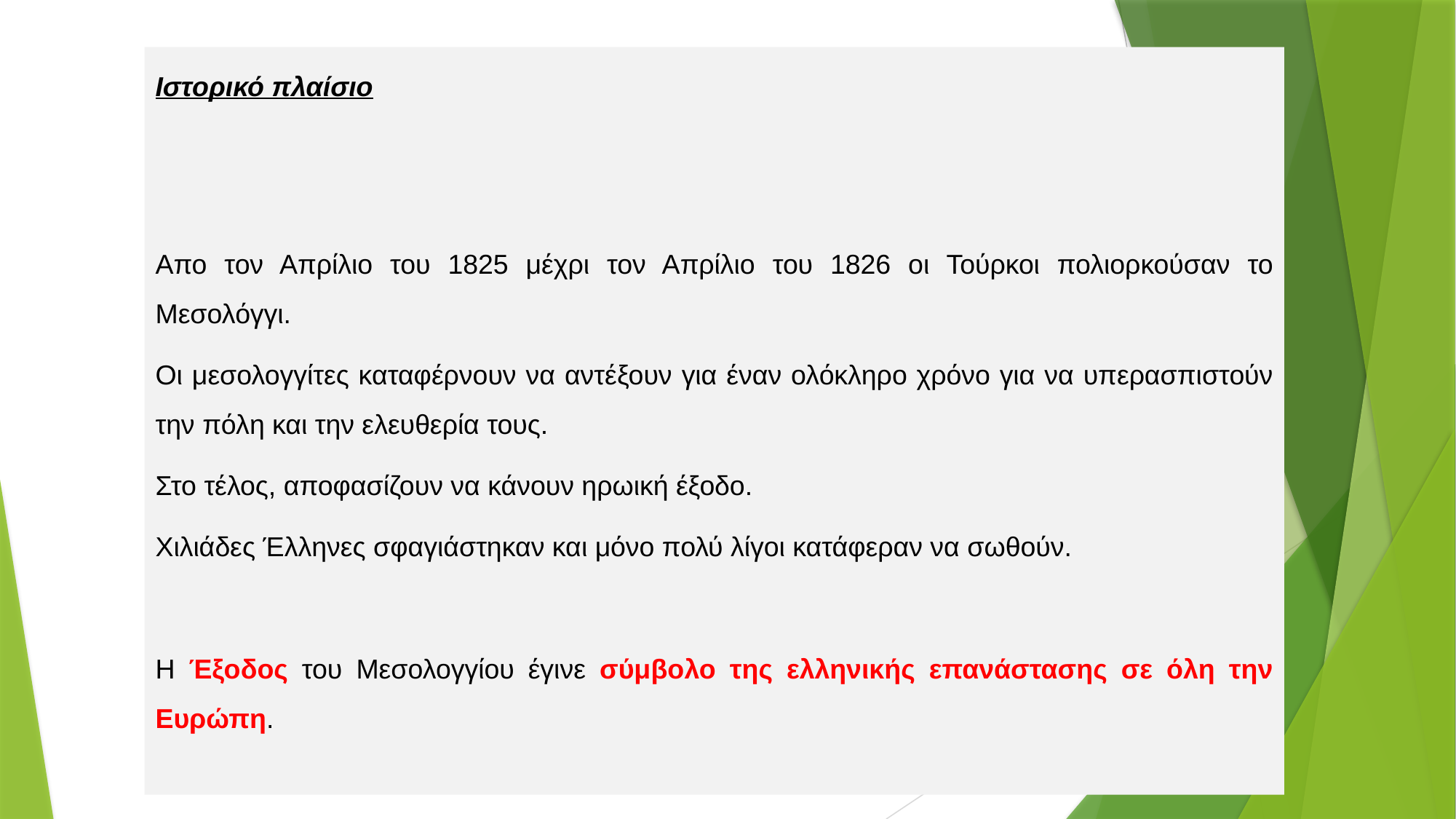

Ιστορικό πλαίσιο

Απο τον Απρίλιο του 1825 μέχρι τον Απρίλιο του 1826 οι Τούρκοι πολιορκούσαν το Μεσολόγγι.
Οι μεσολογγίτες καταφέρνουν να αντέξουν για έναν ολόκληρο χρόνο για να υπερασπιστούν την πόλη και την ελευθερία τους.
Στο τέλος, αποφασίζουν να κάνουν ηρωική έξοδο.
Χιλιάδες Έλληνες σφαγιάστηκαν και μόνο πολύ λίγοι κατάφεραν να σωθούν.

Η Έξοδος του Μεσολογγίου έγινε σύμβολο της ελληνικής επανάστασης σε όλη την Ευρώπη.